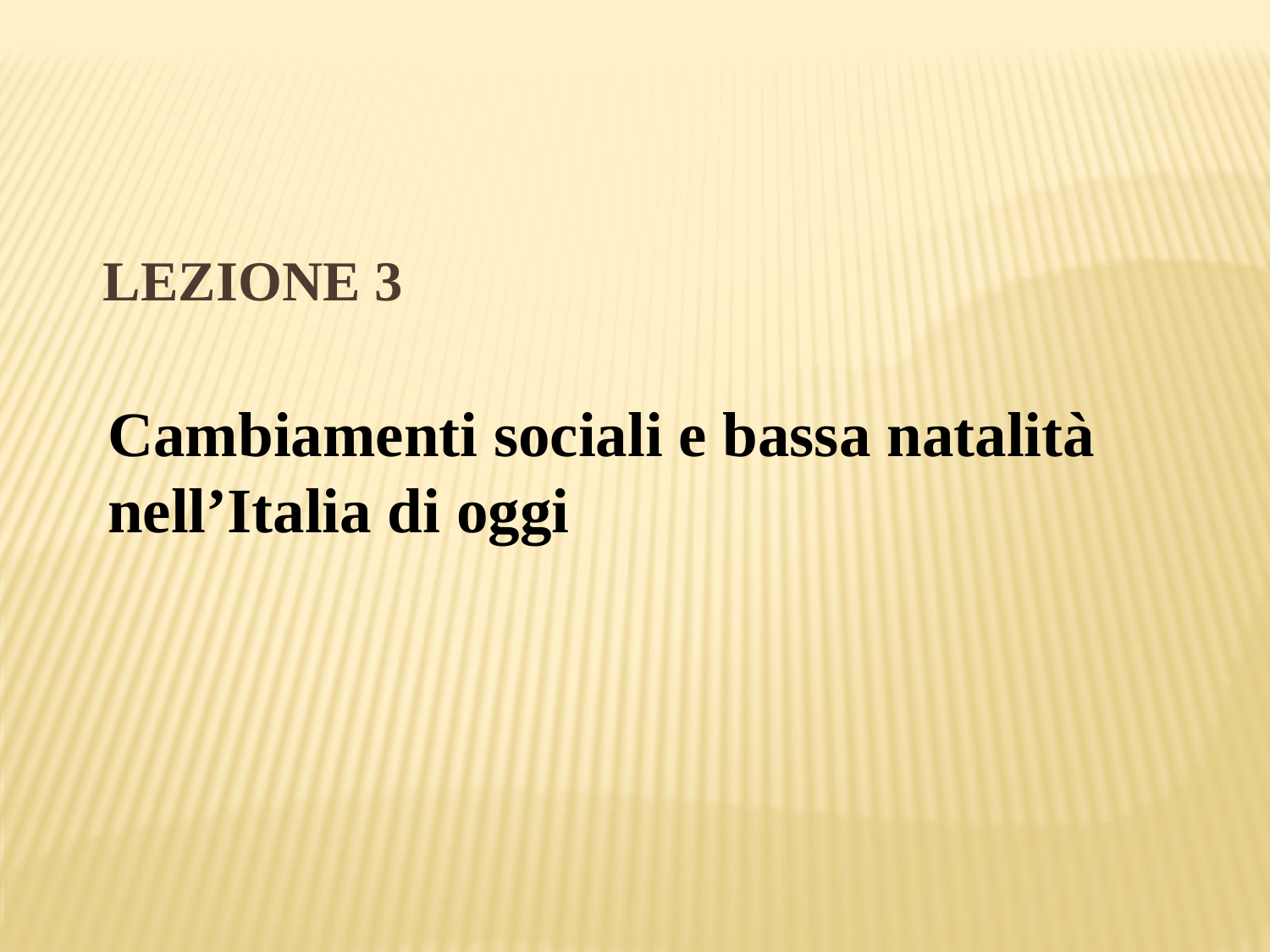

Lezione 3
Cambiamenti sociali e bassa natalità nell’Italia di oggi